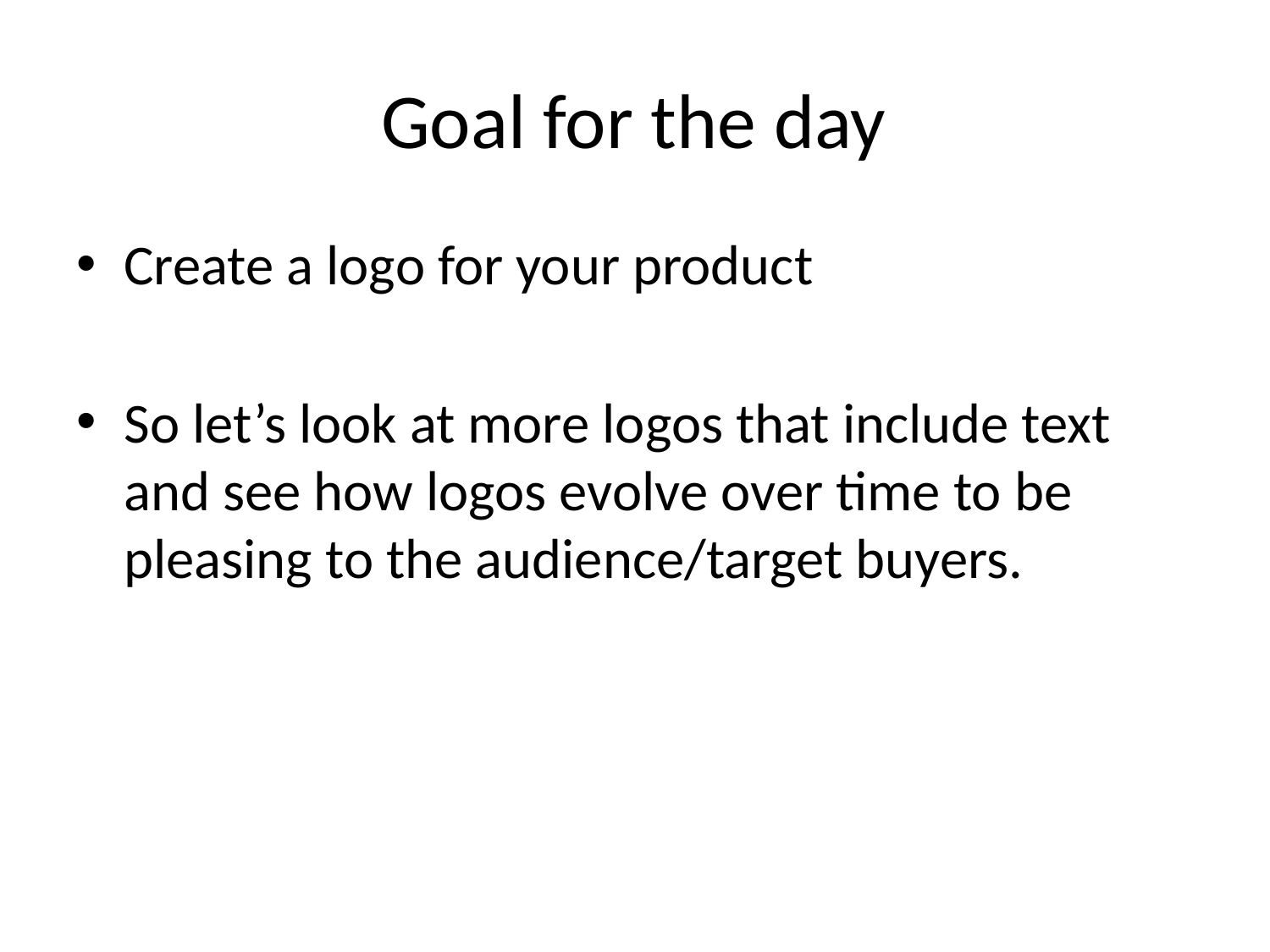

# Goal for the day
Create a logo for your product

So let’s look at more logos that include text and see how logos evolve over time to be pleasing to the audience/target buyers.